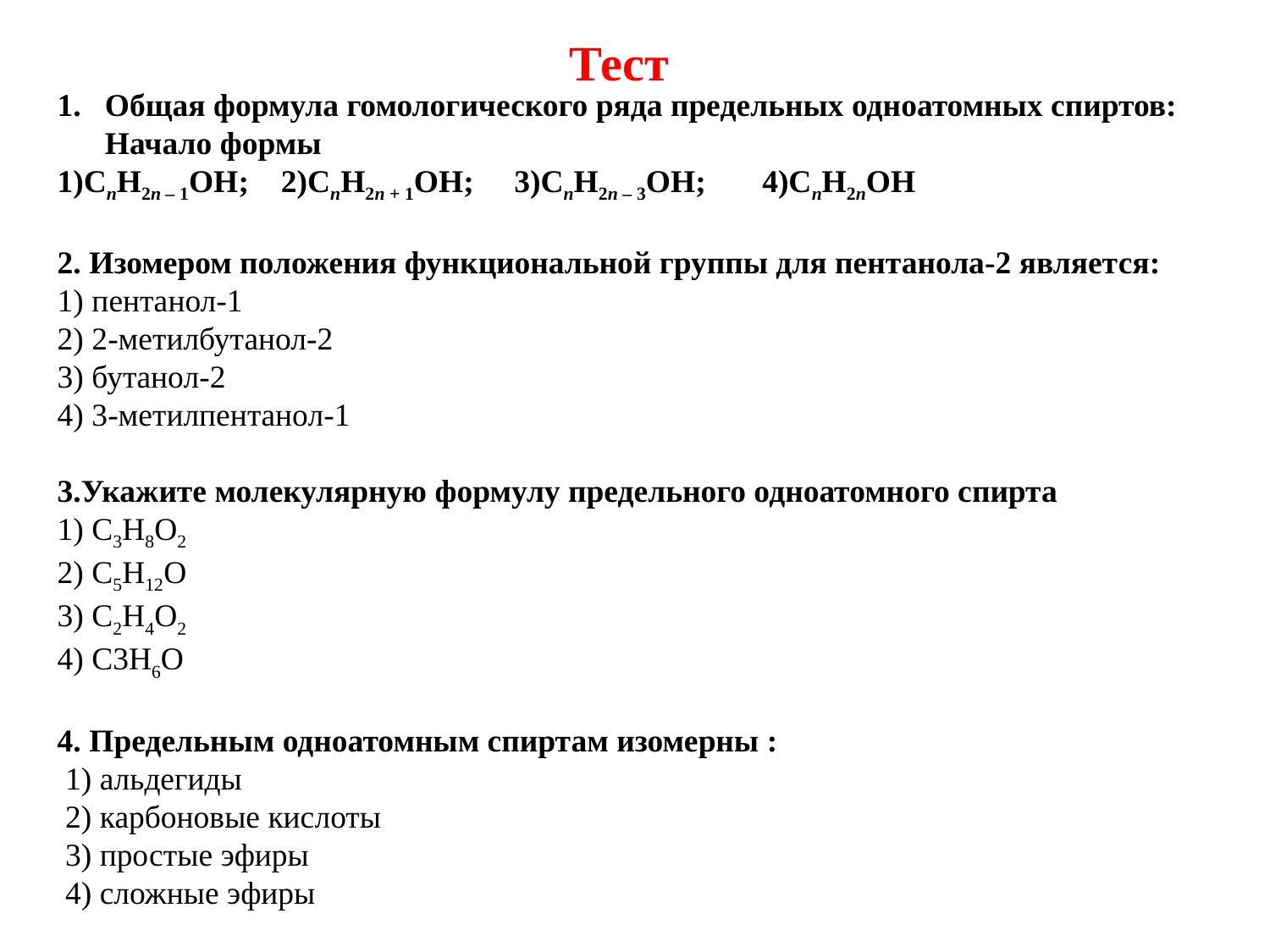

Тест
Общая формула гомологического ряда предельных одноатомных спиртов: Начало формы
1)CnH2n – 1ОН;    2)CnH2n + 1ОН;     3)CnH2n – 3ОН;       4)CnH2nОН

2. Изомером положения функциональной группы для пентанола-2 является:
1) пентанол-1
2) 2-метилбутанол-2
3) бутанол-2
4) 3-метилпентанол-1
3.Укажите молекулярную формулу предельного одноатомного спирта
1) С3Н8О2
2) С5Н12О
3) С2Н4О2
4) С3Н6О

4. Предельным одноатомным спиртам изомерны :
 1) альдегиды
 2) карбоновые кислоты
 3) простые эфиры
 4) сложные эфиры